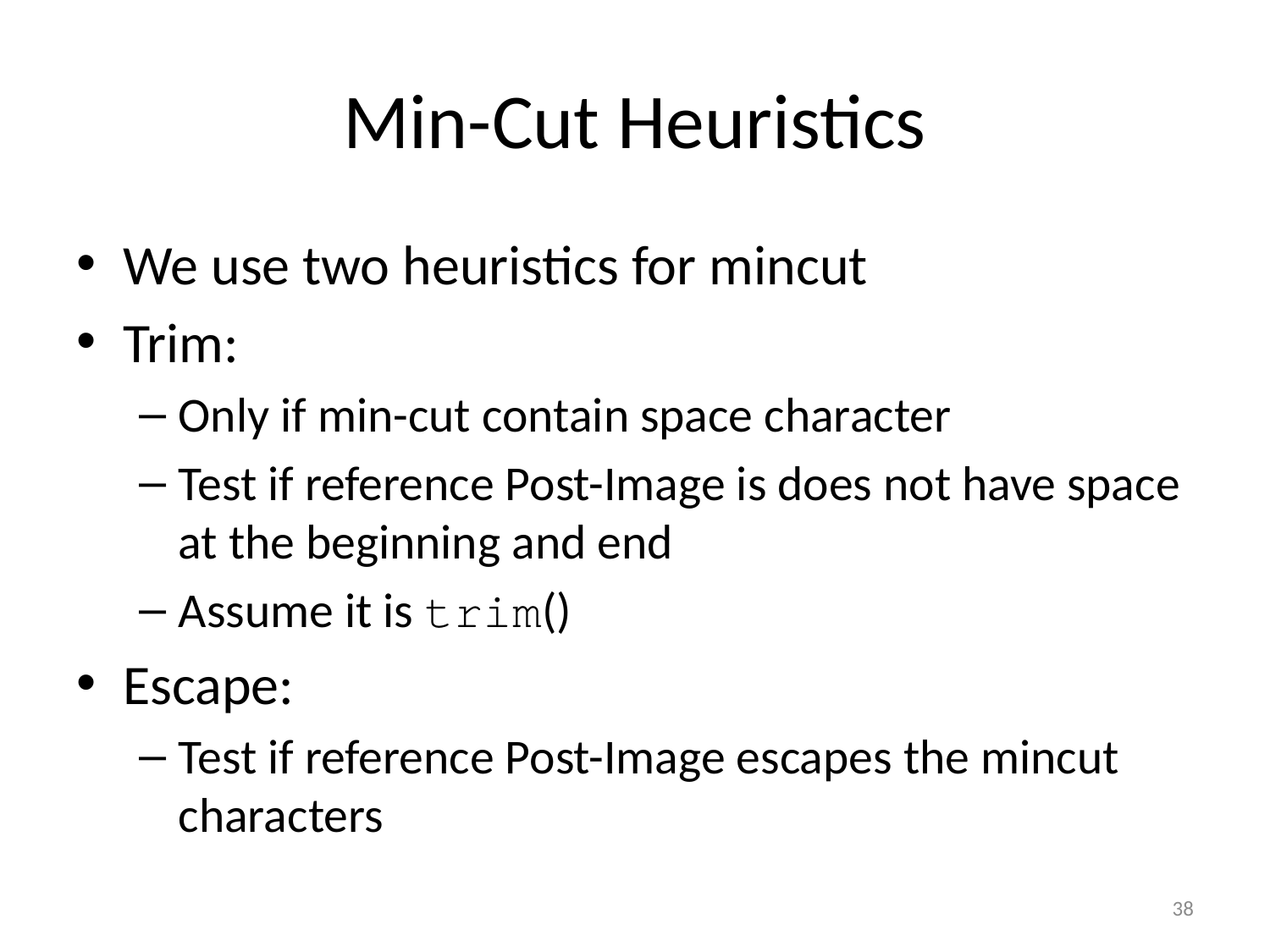

# Min-Cut Heuristics
We use two heuristics for mincut
Trim:
Only if min-cut contain space character
Test if reference Post-Image is does not have space at the beginning and end
Assume it is trim()
Escape:
Test if reference Post-Image escapes the mincut characters
38